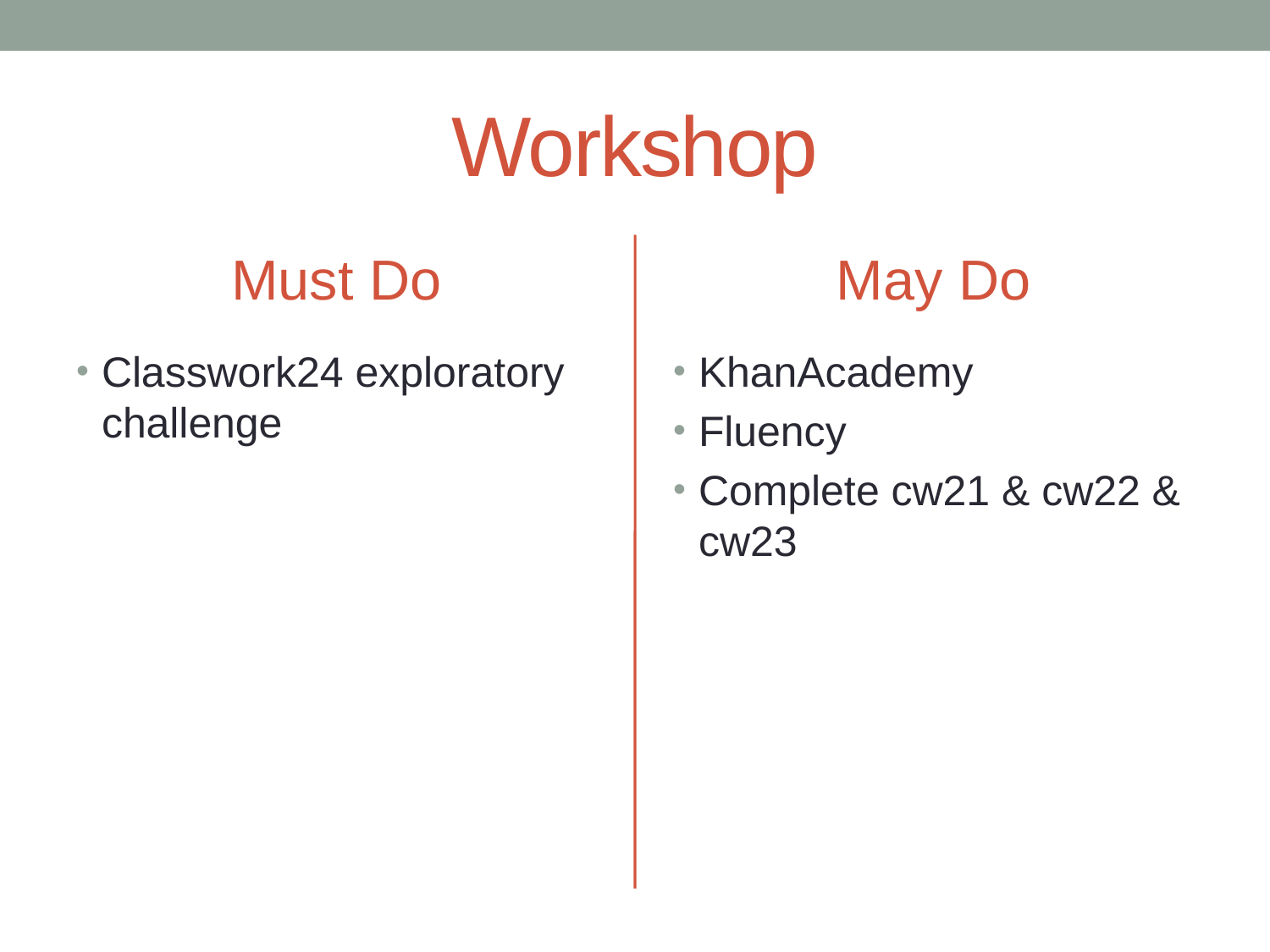

# Workshop
Must Do
May Do
Classwork24 exploratory challenge

KhanAcademy
Fluency
Complete cw21 & cw22 & cw23